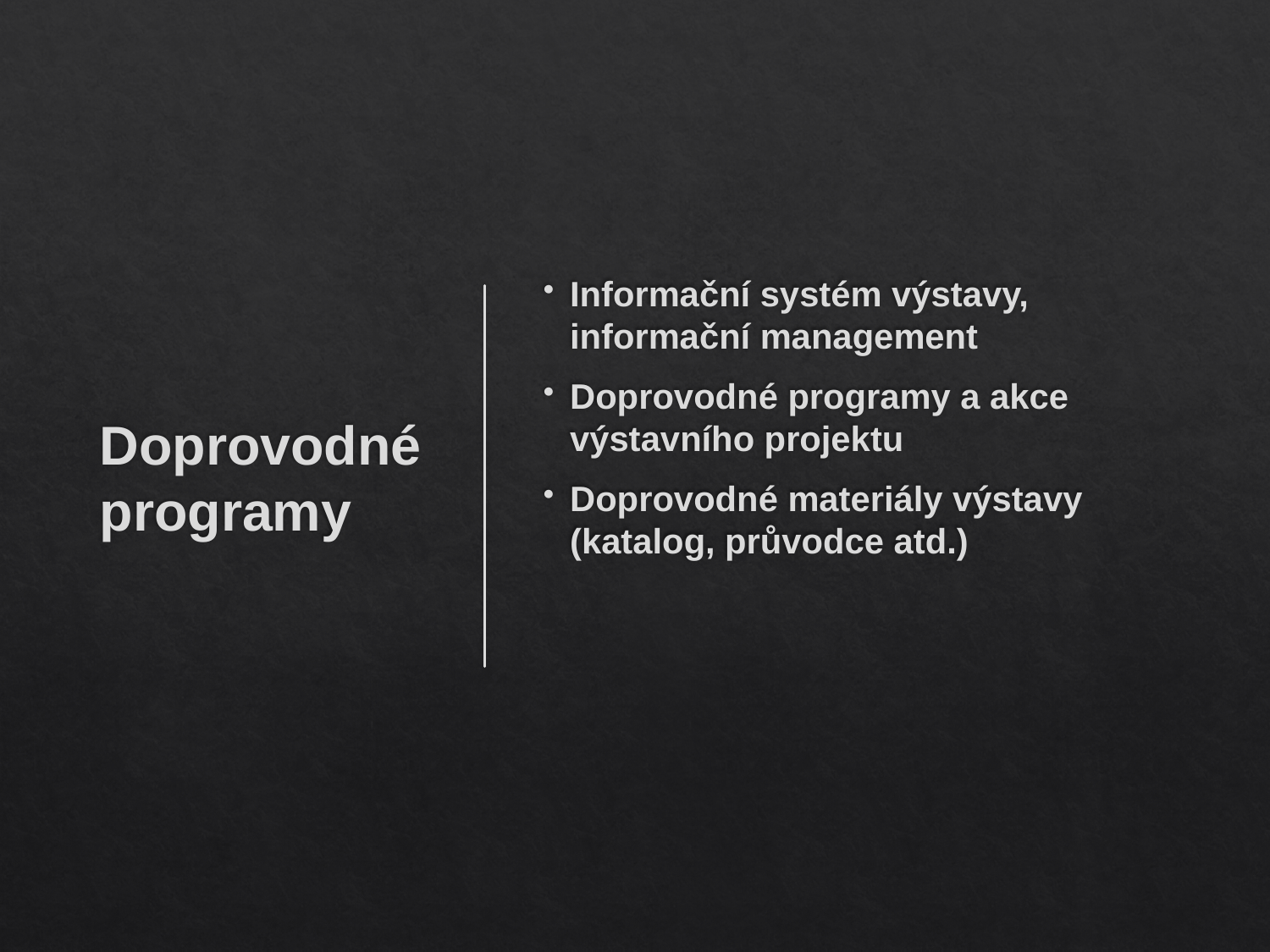

# Doprovodné programy
Informační systém výstavy, informační management
Doprovodné programy a akce výstavního projektu
Doprovodné materiály výstavy (katalog, průvodce atd.)